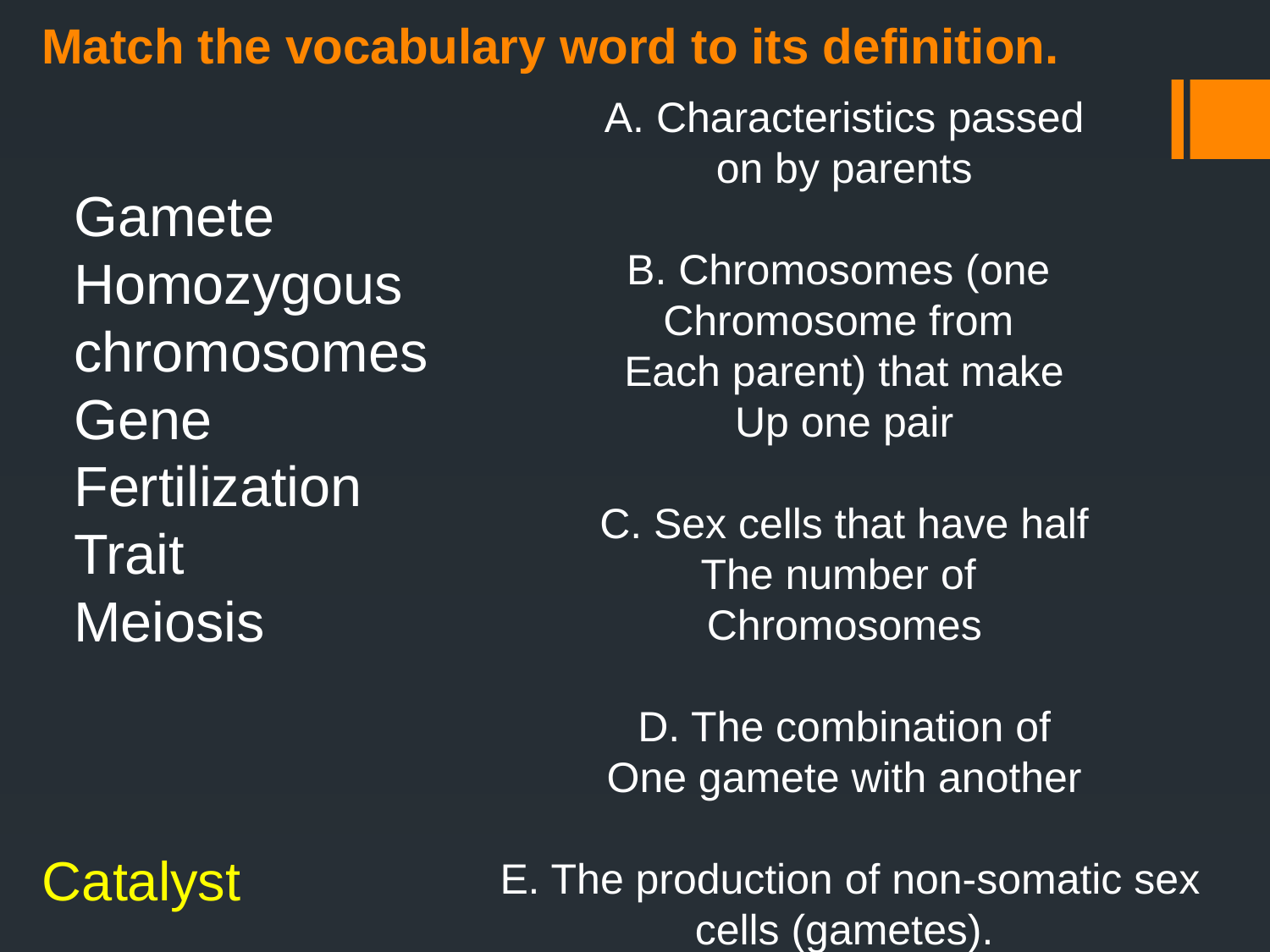

Match the vocabulary word to its definition.
A. Characteristics passed
on by parents

B. Chromosomes (one
Chromosome from
Each parent) that make
Up one pair

C. Sex cells that have half
The number of
Chromosomes

D. The combination of
One gamete with another

 E. The production of non-somatic sex cells (gametes).

F. Characteristics passed down from one parent to another .

Gamete
Homozygous chromosomes
Gene
Fertilization
Trait
Meiosis
Catalyst